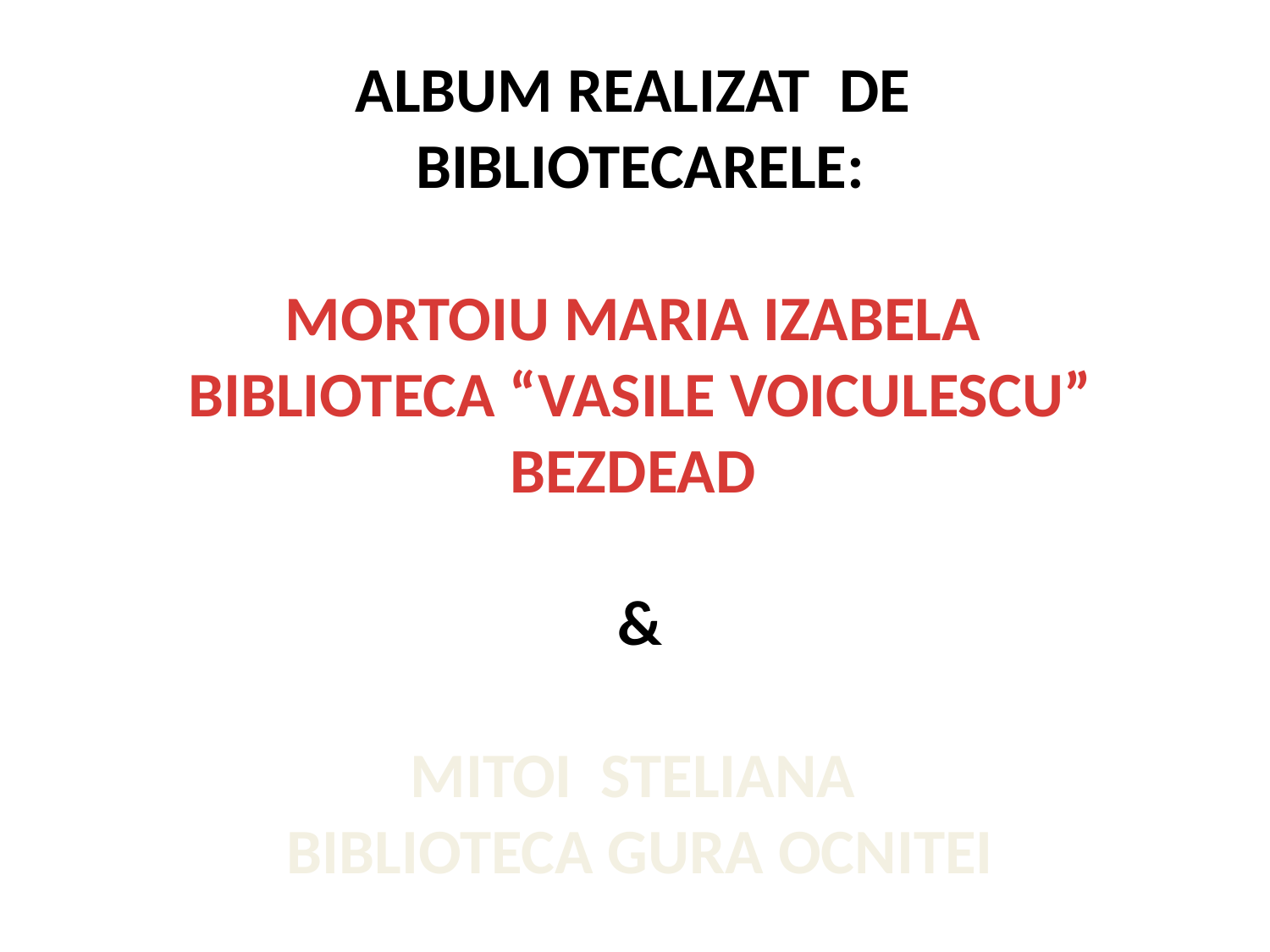

ALBUM REALIZAT  DE  BIBLIOTECARELE:

MORTOIU MARIA IZABELA
BIBLIOTECA “VASILE VOICULESCU” BEZDEAD

&

MITOI  STELIANA
BIBLIOTECA GURA OCNITEI